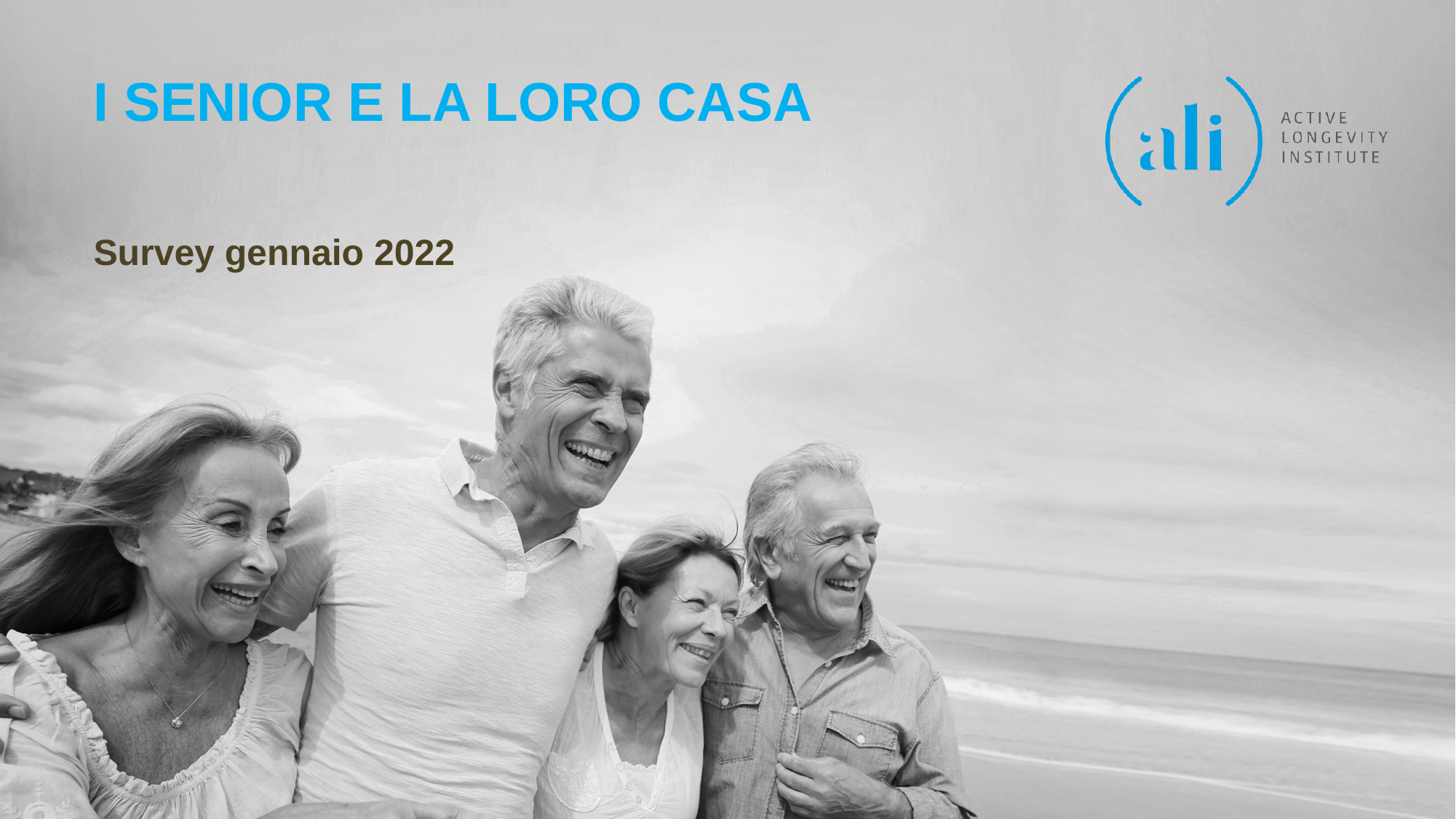

I SENIOR E LA LORO CASA
Survey gennaio 2022